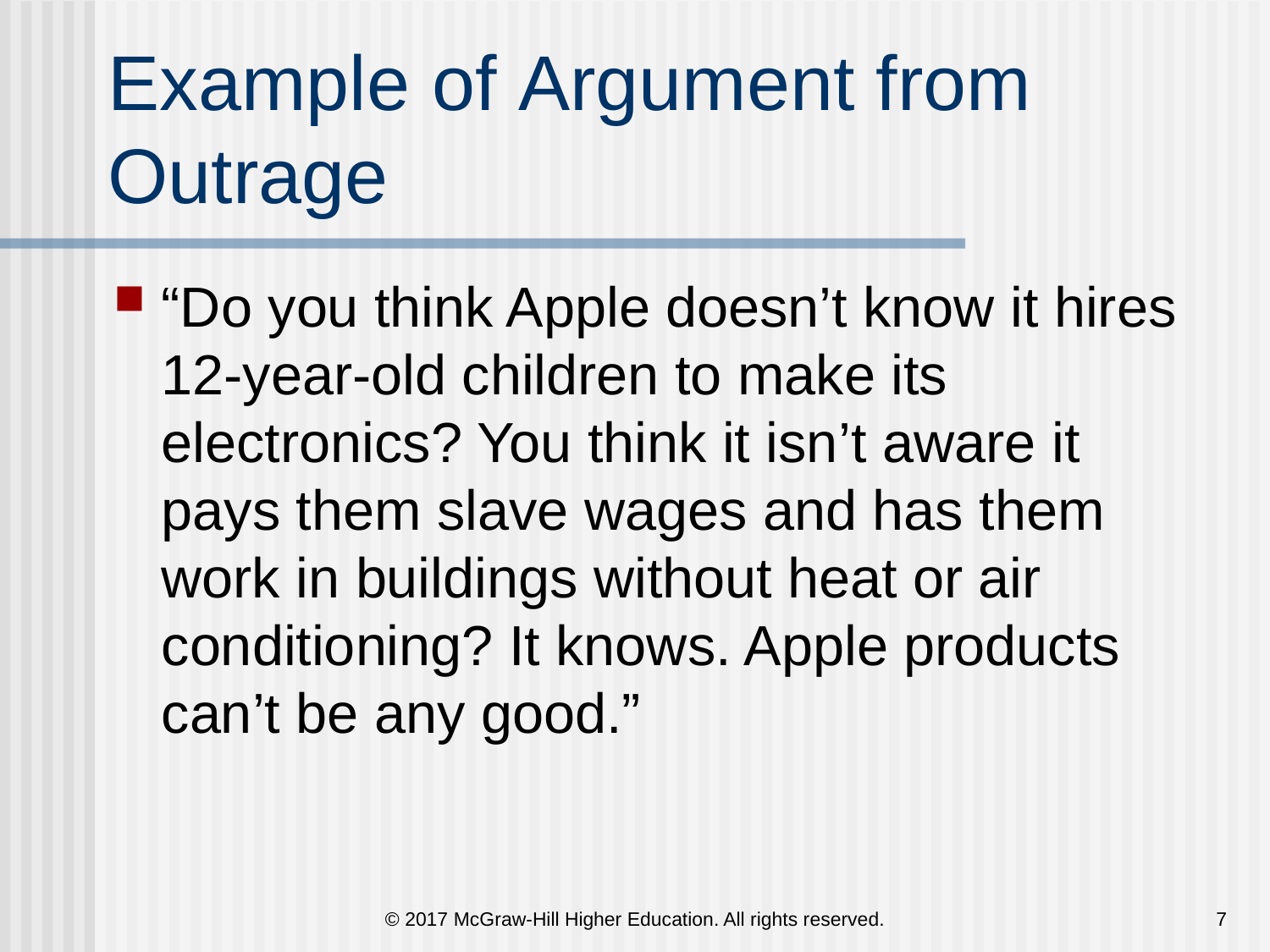

# Example of Argument from Outrage
“Do you think Apple doesn’t know it hires 12-year-old children to make its electronics? You think it isn’t aware it pays them slave wages and has them work in buildings without heat or air conditioning? It knows. Apple products can’t be any good.”
© 2017 McGraw-Hill Higher Education. All rights reserved.
7